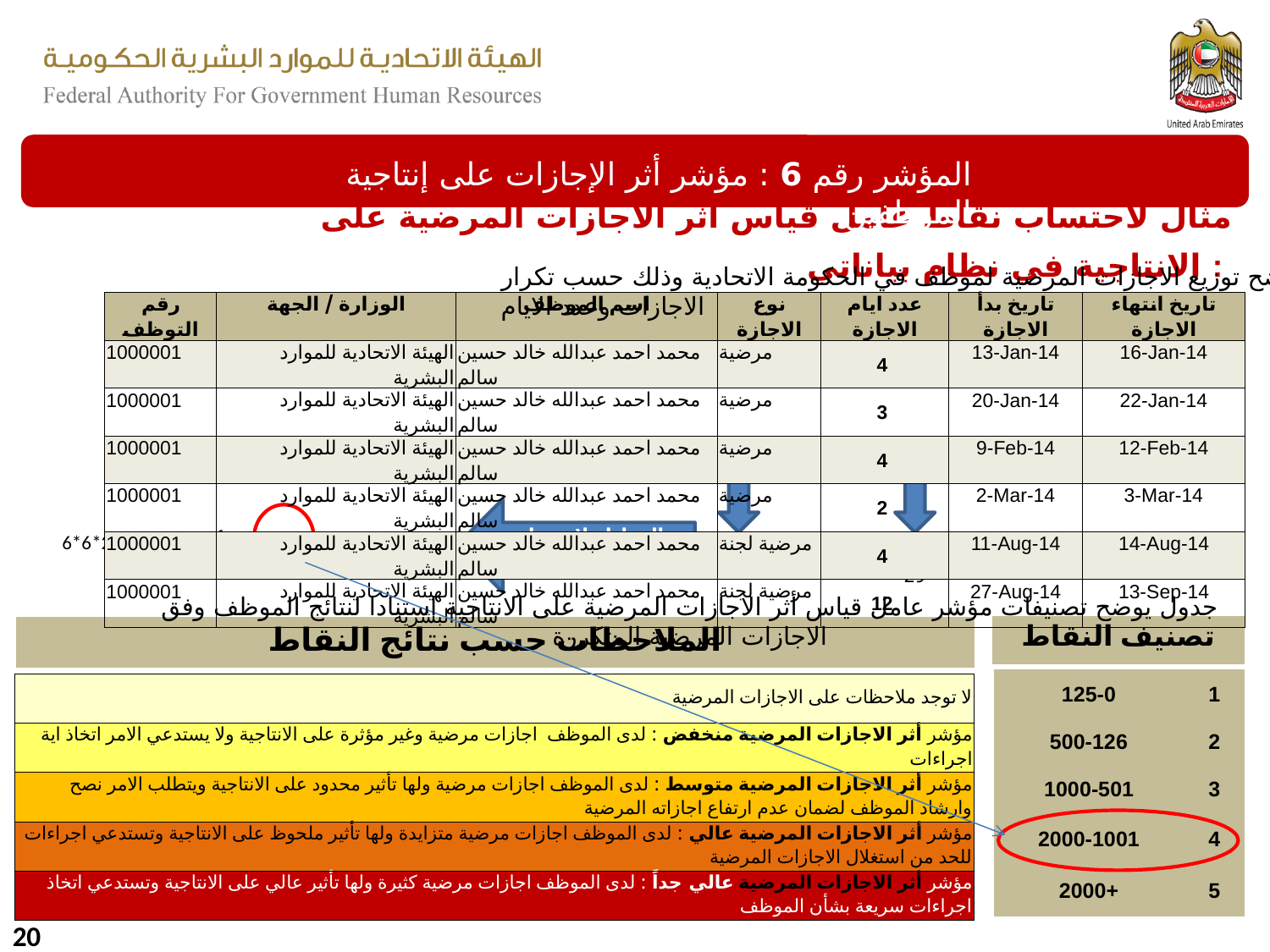

المؤشر رقم 6 : مؤشر أثر الإجازات على إنتاجية الموظفين

مثال لاحتساب نقاط عامل قياس أثر الاجازات المرضية على الانتاجية في نظام بياناتي :
جدول يوضح توزيع الاجازات المرضية لموظف في الحكومة الاتحادية وذلك حسب تكرار الاجازات وعدد الايام
| رقم التوظف | الوزارة / الجهة | اسم الموظف | نوع الاجازة | عدد ايام الاجازة | تاريخ بدأ الاجازة | تاريخ انتهاء الاجازة |
| --- | --- | --- | --- | --- | --- | --- |
| 1000001 | الهيئة الاتحادية للموارد البشرية | محمد احمد عبدالله خالد حسين سالم | مرضية | 4 | 13-Jan-14 | 16-Jan-14 |
| 1000001 | الهيئة الاتحادية للموارد البشرية | محمد احمد عبدالله خالد حسين سالم | مرضية | 3 | 20-Jan-14 | 22-Jan-14 |
| 1000001 | الهيئة الاتحادية للموارد البشرية | محمد احمد عبدالله خالد حسين سالم | مرضية | 4 | 9-Feb-14 | 12-Feb-14 |
| 1000001 | الهيئة الاتحادية للموارد البشرية | محمد احمد عبدالله خالد حسين سالم | مرضية | 2 | 2-Mar-14 | 3-Mar-14 |
| 1000001 | الهيئة الاتحادية للموارد البشرية | محمد احمد عبدالله خالد حسين سالم | مرضية لجنة | 4 | 11-Aug-14 | 14-Aug-14 |
| 1000001 | الهيئة الاتحادية للموارد البشرية | محمد احمد عبدالله خالد حسين سالم | مرضية لجنة | 12 | 27-Aug-14 | 13-Sep-14 |

المعادلة لاحتساب نقاط المعامل

6*6*29 =   1.044  نقاط عامل قياس أثر الإجازات المرضية
تكرار = 6
مجموع الايام= 29
جدول يوضح تصنيفات مؤشر عامل قياس أثر الاجازات المرضية على الانتاجية استنادا لنتائج الموظف وفق الاجازات المرضية المتكررة
| تصنيف النقاط |
| --- |
| الملاحظات حسب نتائج النقاط |
| --- |
| 125-0 | 1 |
| --- | --- |
| 500-126 | 2 |
| 1000-501 | 3 |
| 2000-1001 | 4 |
| 2000+ | 5 |
| لا توجد ملاحظات على الاجازات المرضية |
| --- |
| مؤشر أثر الاجازات المرضية منخفض : لدى الموظف  اجازات مرضية وغير مؤثرة على الانتاجية ولا يستدعي الامر اتخاذ اية اجراءات |
| مؤشر أثر الاجازات المرضية متوسط : لدى الموظف اجازات مرضية ولها تأثير محدود على الانتاجية ويتطلب الامر نصح وارشاد الموظف لضمان عدم ارتفاع اجازاته المرضية |
| مؤشر أثر الاجازات المرضية عالي : لدى الموظف اجازات مرضية متزايدة ولها تأثير ملحوظ على الانتاجية وتستدعي اجراءات للحد من استغلال الاجازات المرضية |
| مؤشر أثر الاجازات المرضية عالي جداً : لدى الموظف اجازات مرضية كثيرة ولها تأثير عالي على الانتاجية وتستدعي اتخاذ اجراءات سريعة بشأن الموظف |

20